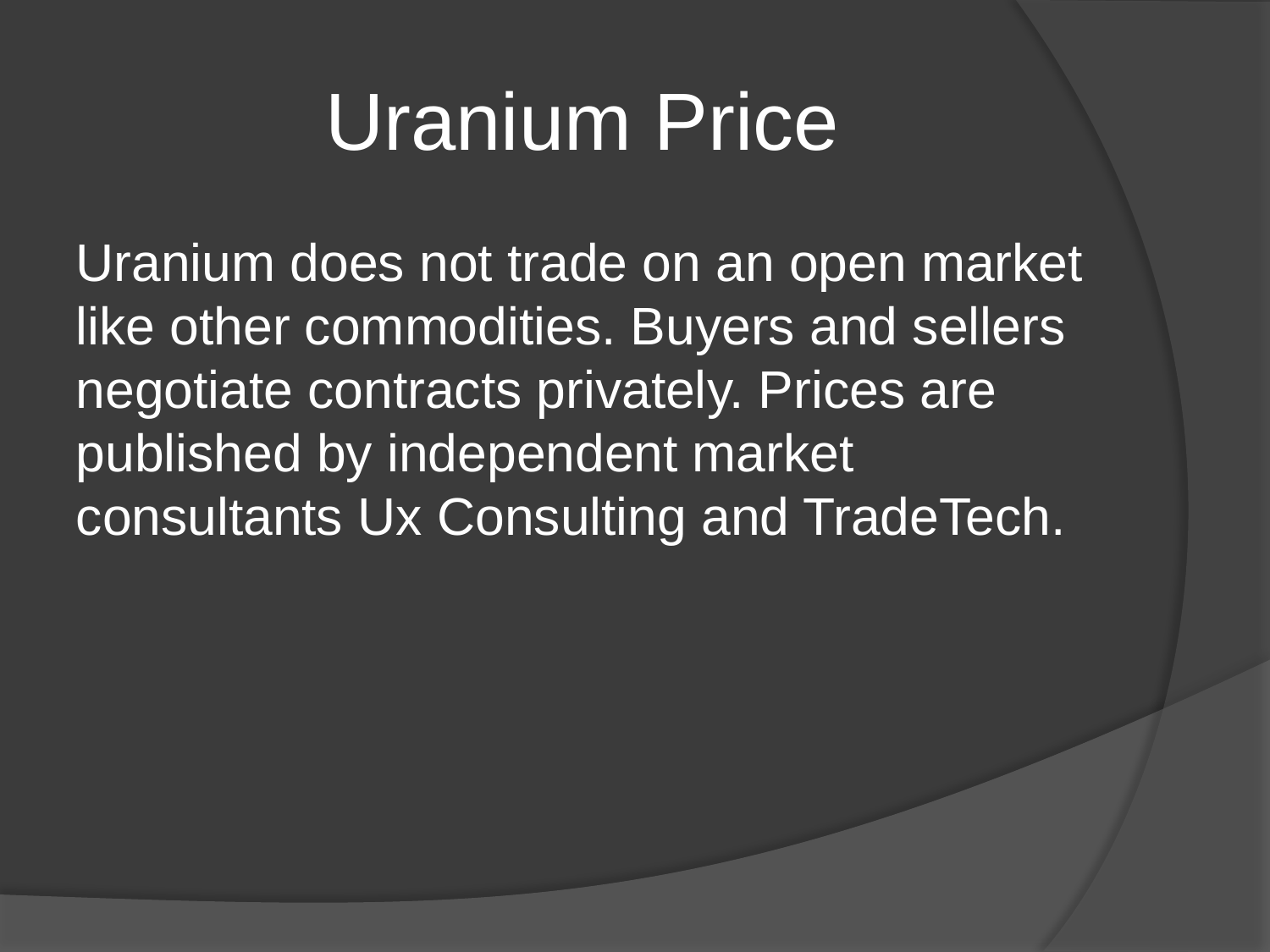

# Uranium Price
Uranium does not trade on an open market like other commodities. Buyers and sellers negotiate contracts privately. Prices are published by independent market consultants Ux Consulting and TradeTech.